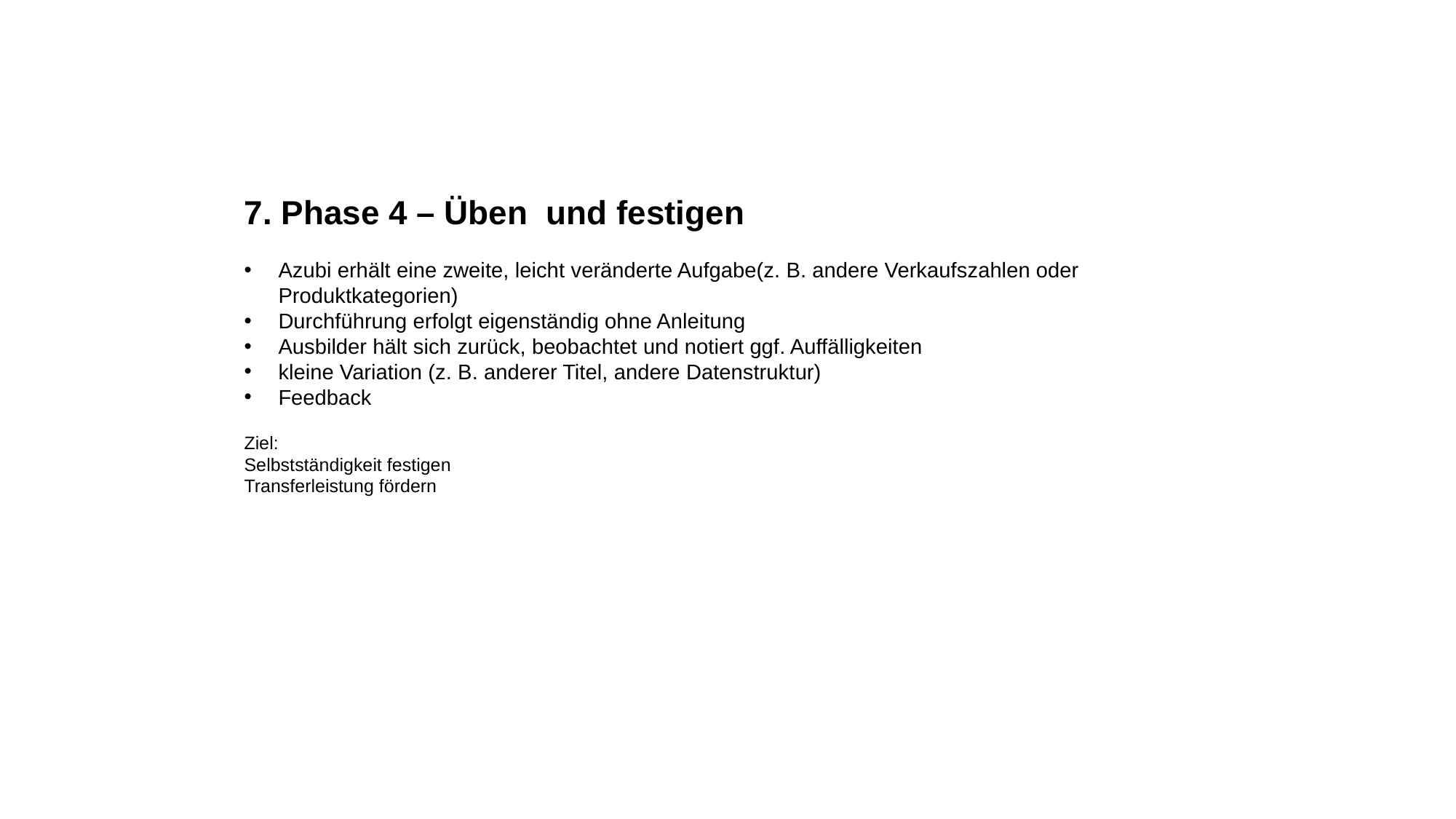

7. Phase 4 – Üben  und festigen

Azubi erhält eine zweite, leicht veränderte Aufgabe(z. B. andere Verkaufszahlen oder Produktkategorien)
Durchführung erfolgt eigenständig ohne Anleitung
Ausbilder hält sich zurück, beobachtet und notiert ggf. Auffälligkeiten
kleine Variation (z. B. anderer Titel, andere Datenstruktur)
Feedback

Ziel:
Selbstständigkeit festigen
Transferleistung fördern